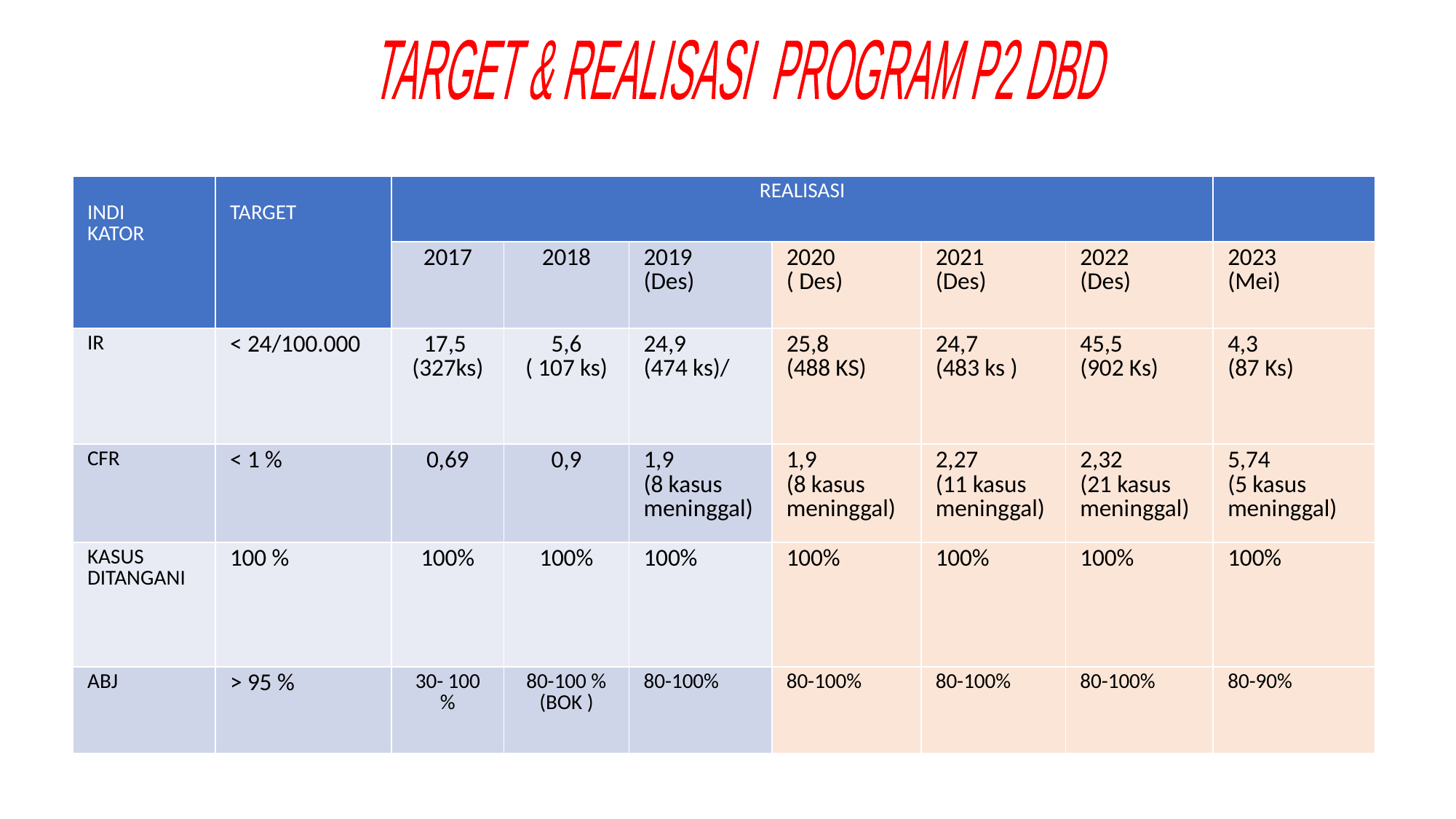

TARGET & REALISASI  PROGRAM P2 DBD
| INDI KATOR | TARGET | REALISASI |  |  |  |  |  |  |
| --- | --- | --- | --- | --- | --- | --- | --- | --- |
|  |  | 2017 | 2018 | 2019 (Des) | 2020 ( Des) | 2021 (Des) | 2022 (Des) | 2023 (Mei) |
| IR | < 24/100.000 | 17,5 (327ks) | 5,6 ( 107 ks) | 24,9 (474 ks)/ | 25,8 (488 KS) | 24,7 (483 ks ) | 45,5 (902 Ks) | 4,3 (87 Ks) |
| CFR | < 1 % | 0,69 | 0,9 | 1,9 (8 kasus meninggal) | 1,9 (8 kasus meninggal) | 2,27 (11 kasus meninggal) | 2,32 (21 kasus meninggal) | 5,74 (5 kasus meninggal) |
| KASUS DITANGANI | 100 % | 100% | 100% | 100% | 100% | 100% | 100% | 100% |
| ABJ | > 95 % | 30- 100 % | 80-100 % (BOK ) | 80-100% | 80-100% | 80-100% | 80-100% | 80-90% |